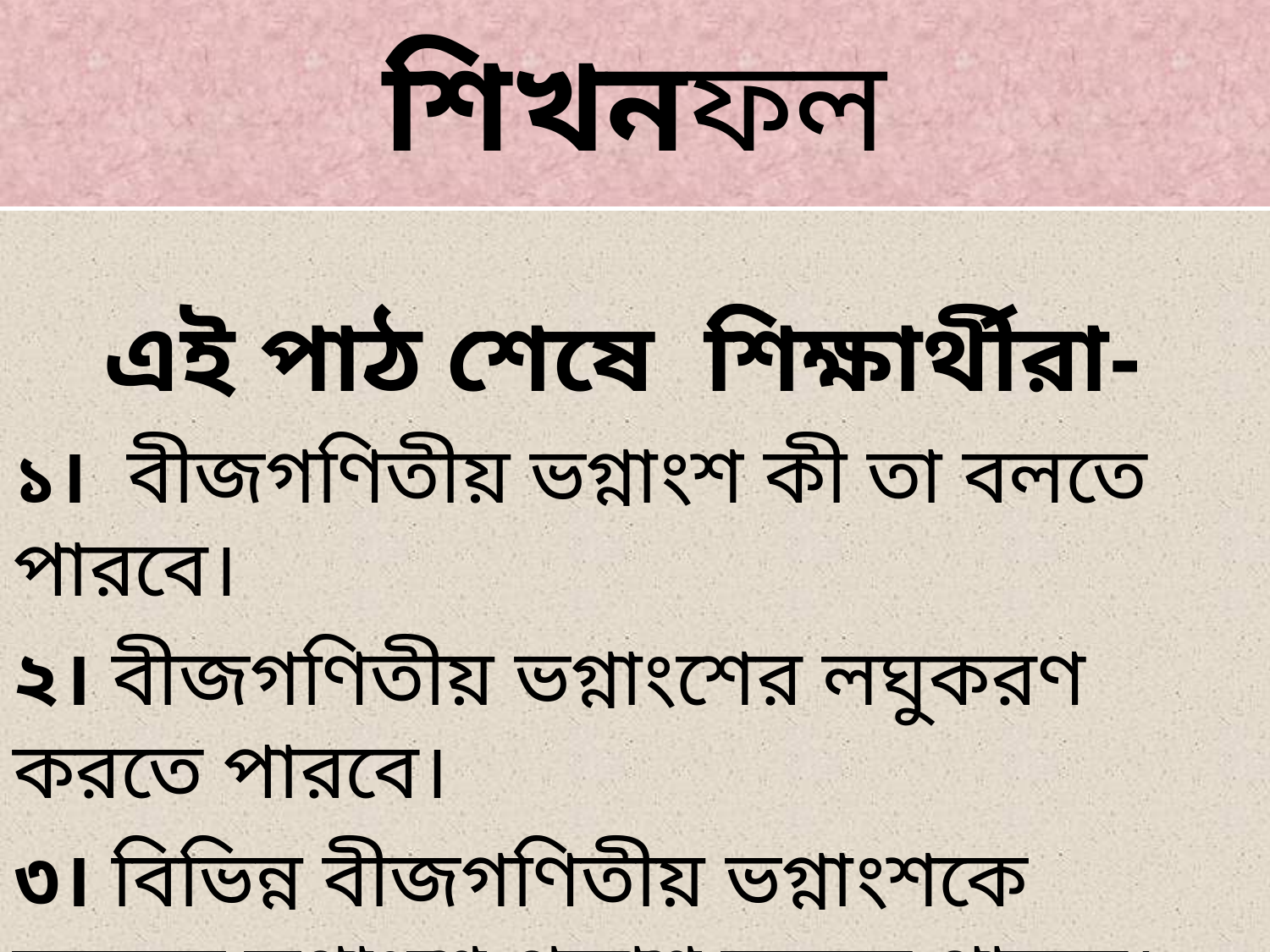

# শিখনফল

     এই পাঠ শেষে  শিক্ষার্থীরা-
১।  বীজগণিতীয় ভগ্নাংশ কী তা বলতে পারবে।
২। বীজগণিতীয় ভগ্নাংশের লঘুকরণ করতে পারবে।
৩। বিভিন্ন বীজগণিতীয় ভগ্নাংশকে সমতুল ভগ্নাংশে প্রকাশ করতে পারবে।